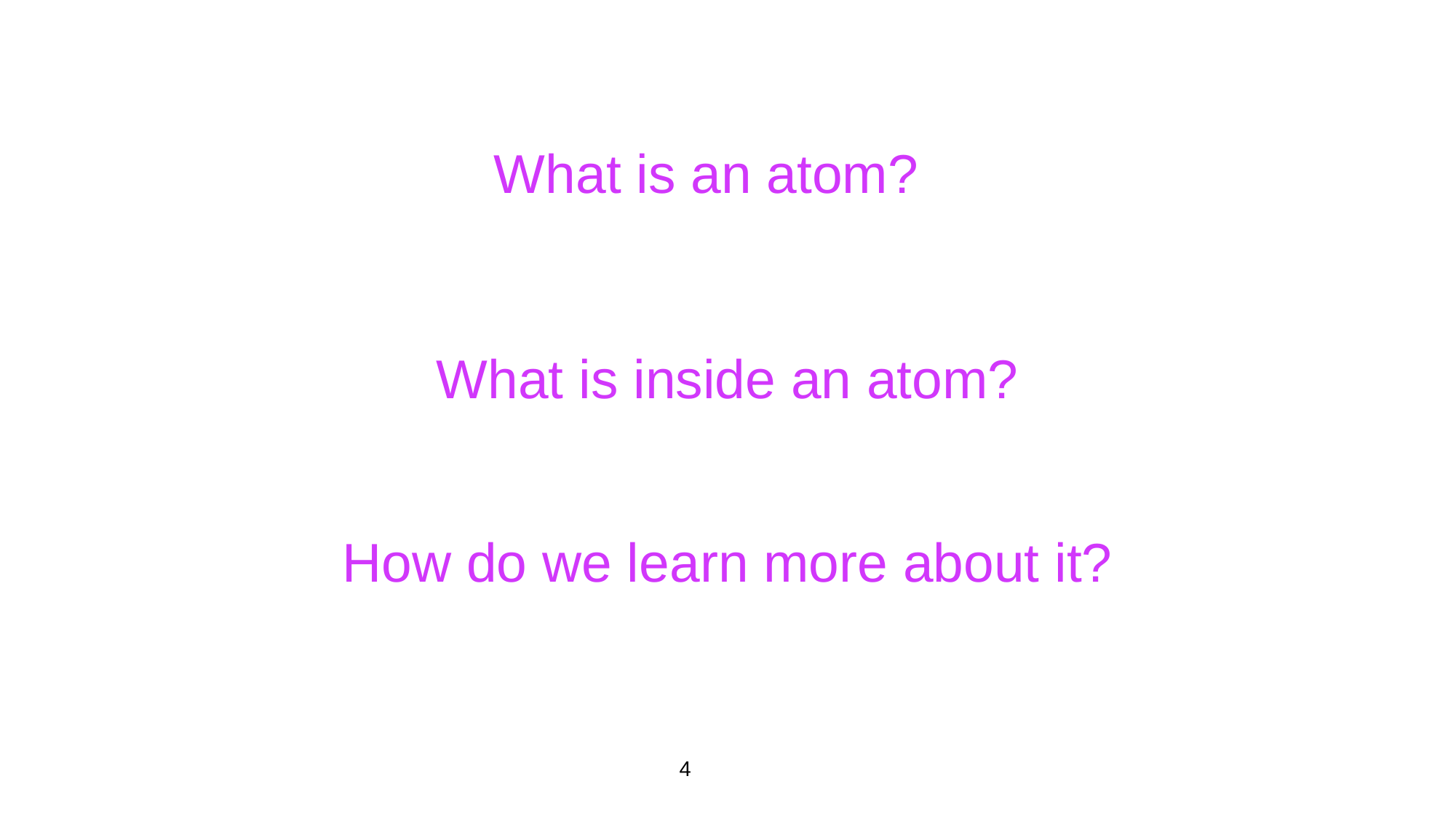

What is an atom?
What is inside an atom?
How do we learn more about it?
4